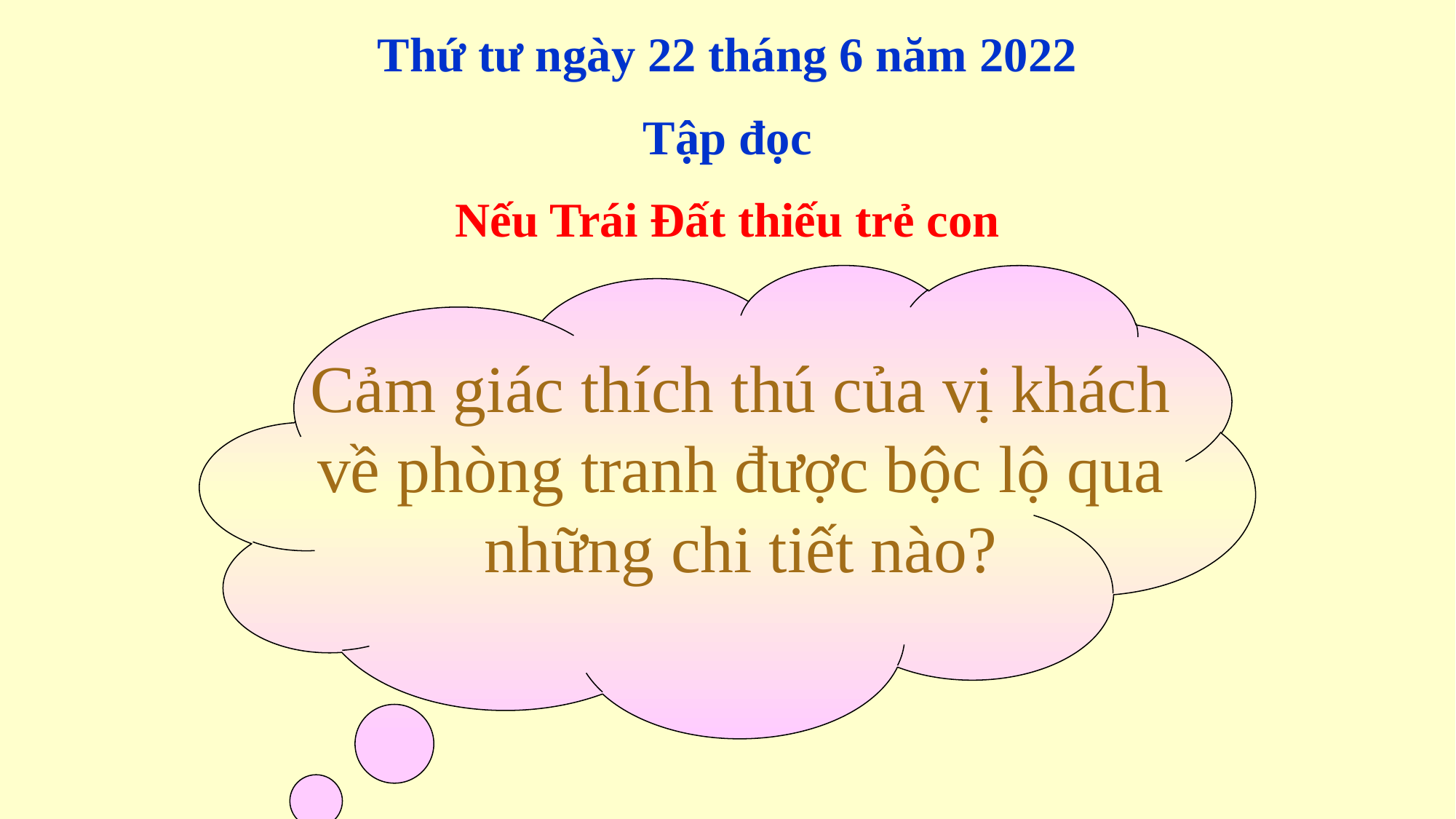

Thứ tư ngày 22 tháng 6 năm 2022
Tập đọc
Nếu Trái Đất thiếu trẻ con

# Cảm giác thích thú của vị khách về phòng tranh được bộc lộ qua những chi tiết nào?